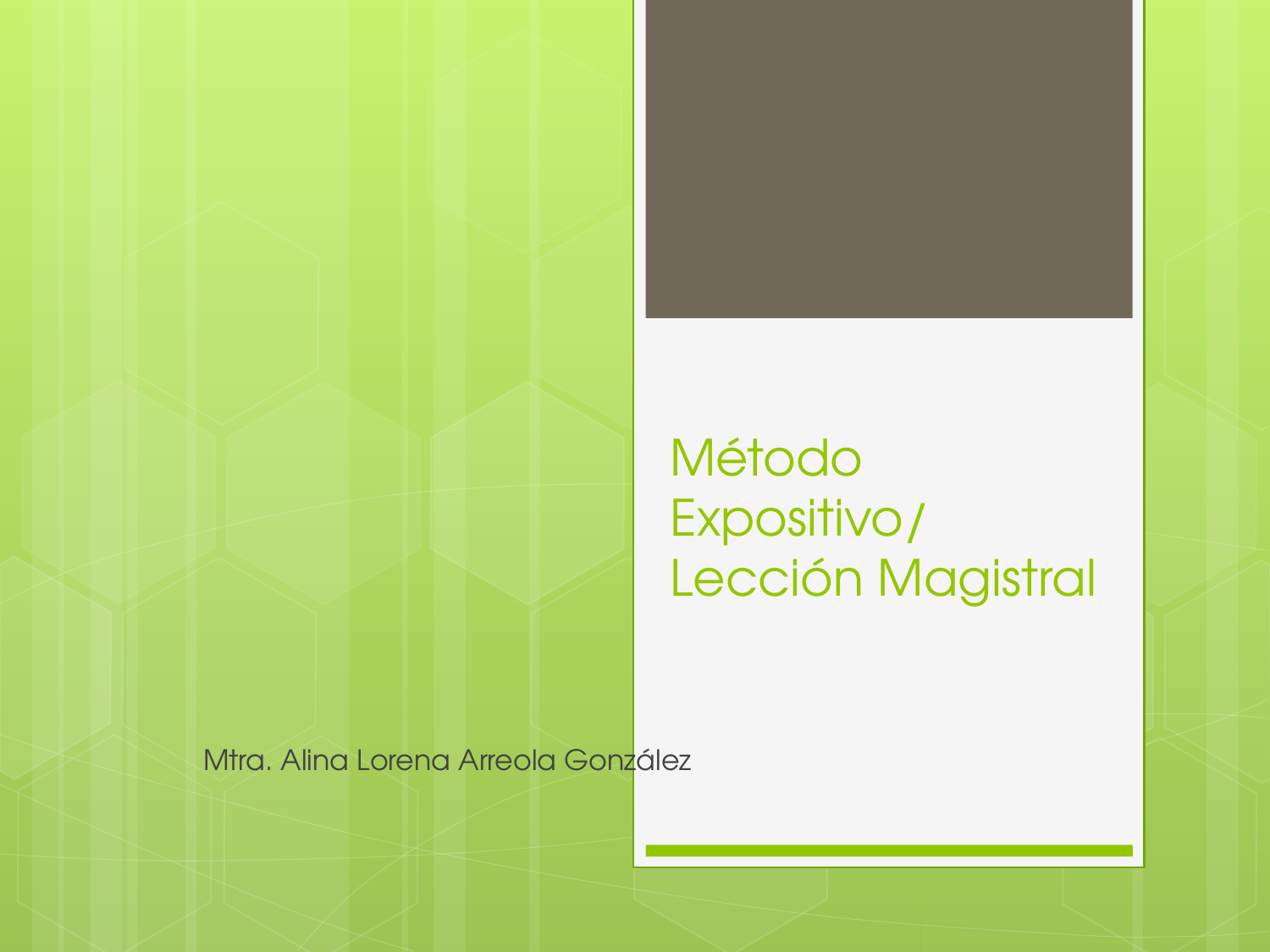

# Método Expositivo/ Lección Magistral
Mtra. Alina Lorena Arreola González